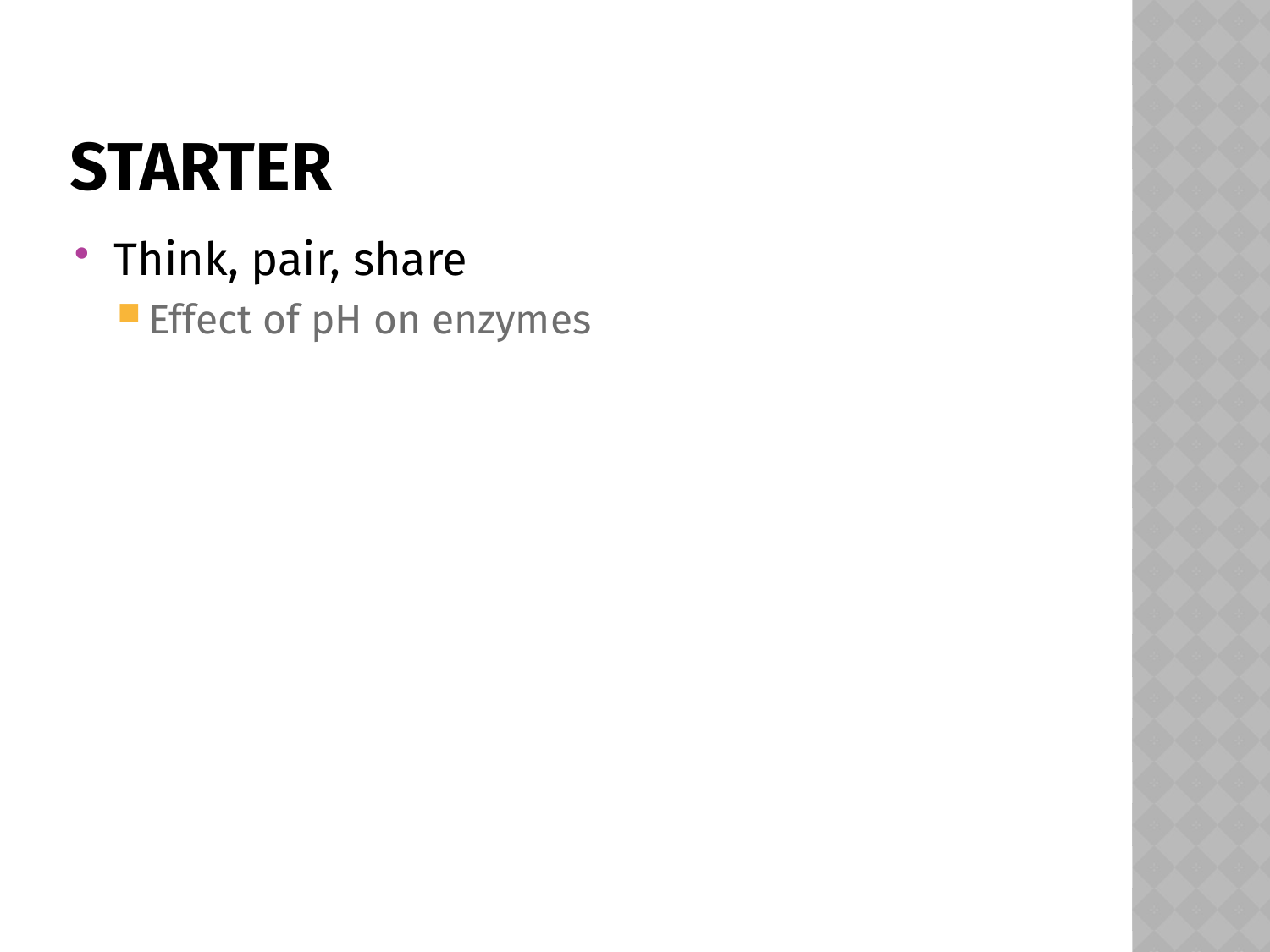

# Starter
Think, pair, share
Effect of pH on enzymes